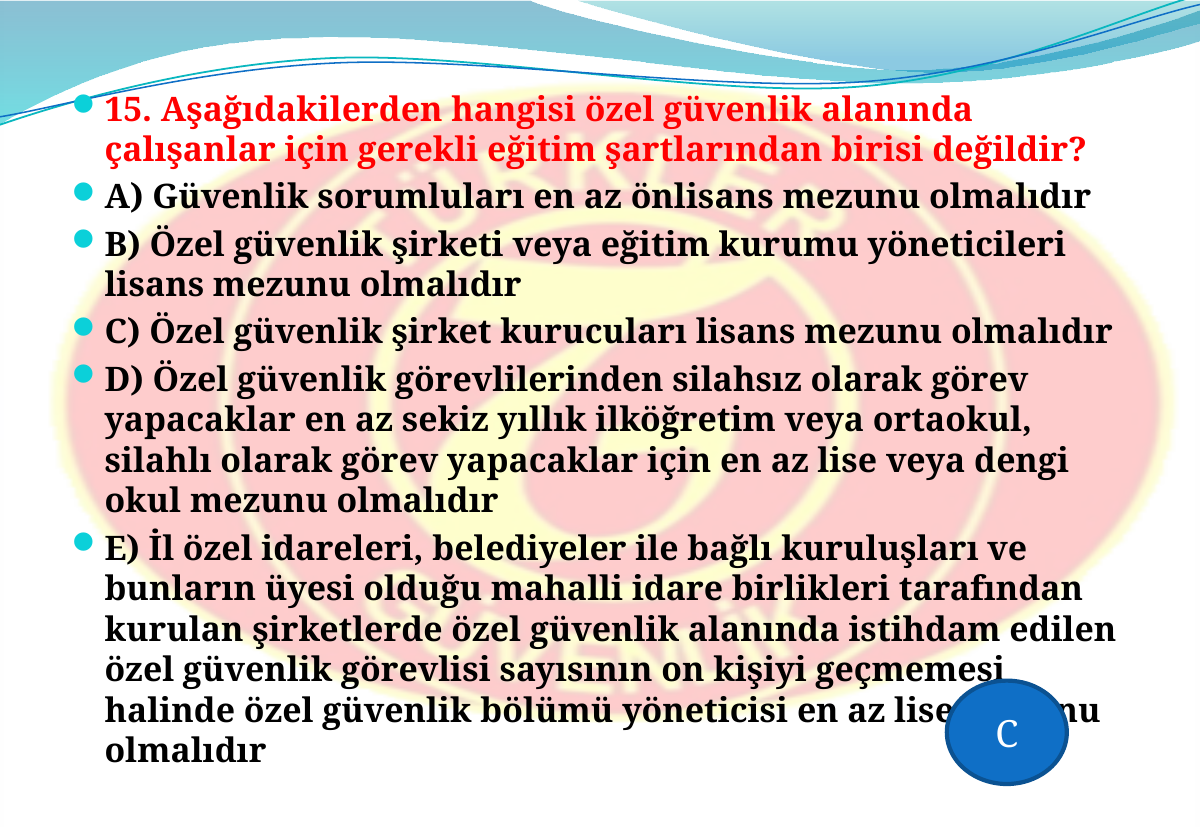

15. Aşağıdakilerden hangisi özel güvenlik alanında çalışanlar için gerekli eğitim şartlarından birisi değildir?
A) Güvenlik sorumluları en az önlisans mezunu olmalıdır
B) Özel güvenlik şirketi veya eğitim kurumu yöneticileri lisans mezunu olmalıdır
C) Özel güvenlik şirket kurucuları lisans mezunu olmalıdır
D) Özel güvenlik görevlilerinden silahsız olarak görev yapacaklar en az sekiz yıllık ilköğretim veya ortaokul, silahlı olarak görev yapacaklar için en az lise veya dengi okul mezunu olmalıdır
E) İl özel idareleri, belediyeler ile bağlı kuruluşları ve bunların üyesi olduğu mahalli idare birlikleri tarafından kurulan şirketlerde özel güvenlik alanında istihdam edilen özel güvenlik görevlisi sayısının on kişiyi geçmemesi halinde özel güvenlik bölümü yöneticisi en az lise mezunu olmalıdır

C